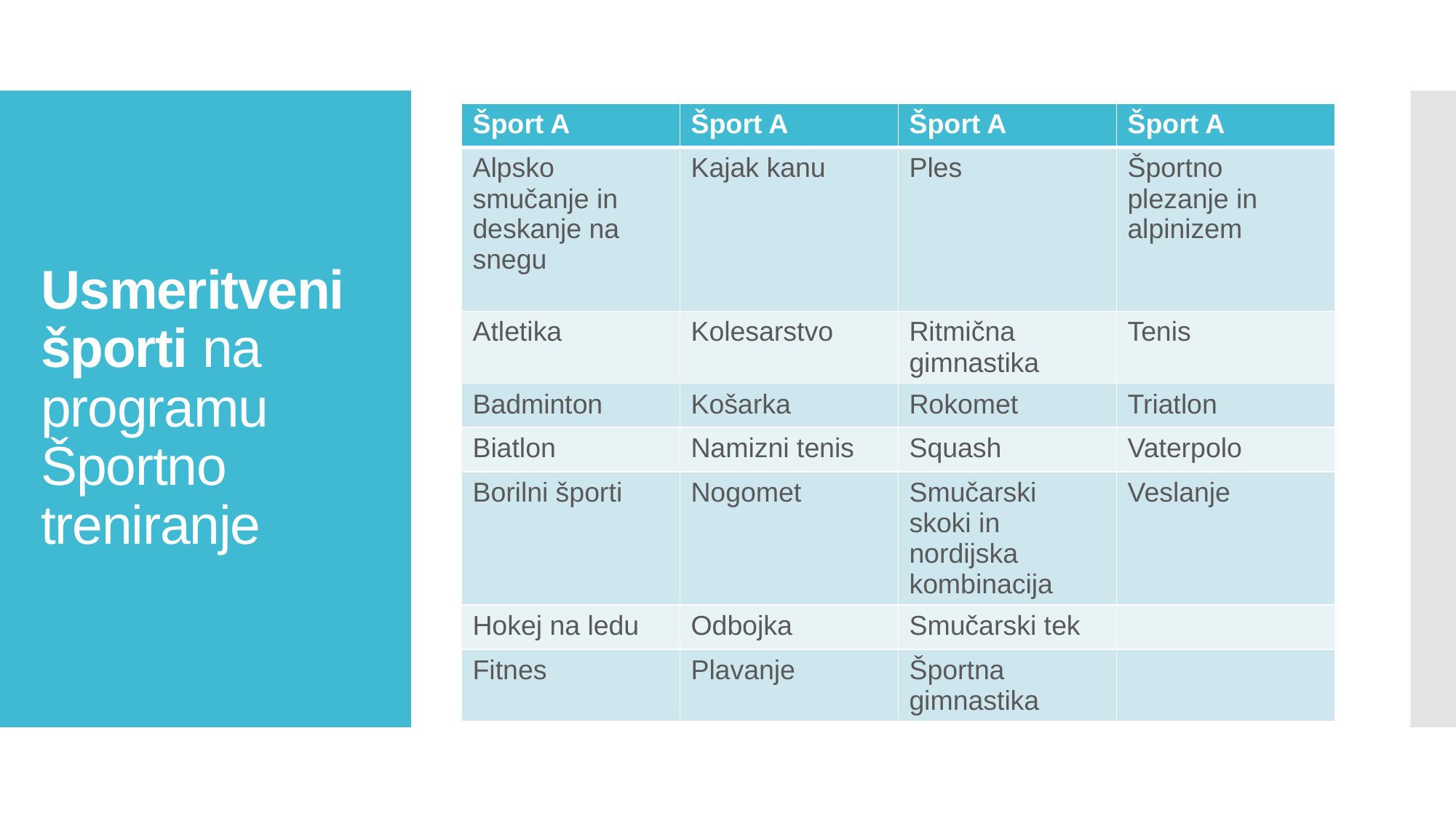

| Šport A | Šport A | Šport A | Šport A |
| --- | --- | --- | --- |
| Alpsko smučanje in deskanje na snegu | Kajak kanu | Ples | Športno plezanje in alpinizem |
| Atletika | Kolesarstvo | Ritmična gimnastika | Tenis |
| Badminton | Košarka | Rokomet | Triatlon |
| Biatlon | Namizni tenis | Squash | Vaterpolo |
| Borilni športi | Nogomet | Smučarski skoki in nordijska kombinacija | Veslanje |
| Hokej na ledu | Odbojka | Smučarski tek |  |
| Fitnes | Plavanje | Športna gimnastika |  |
# Usmeritveni športi na programu Športno treniranje